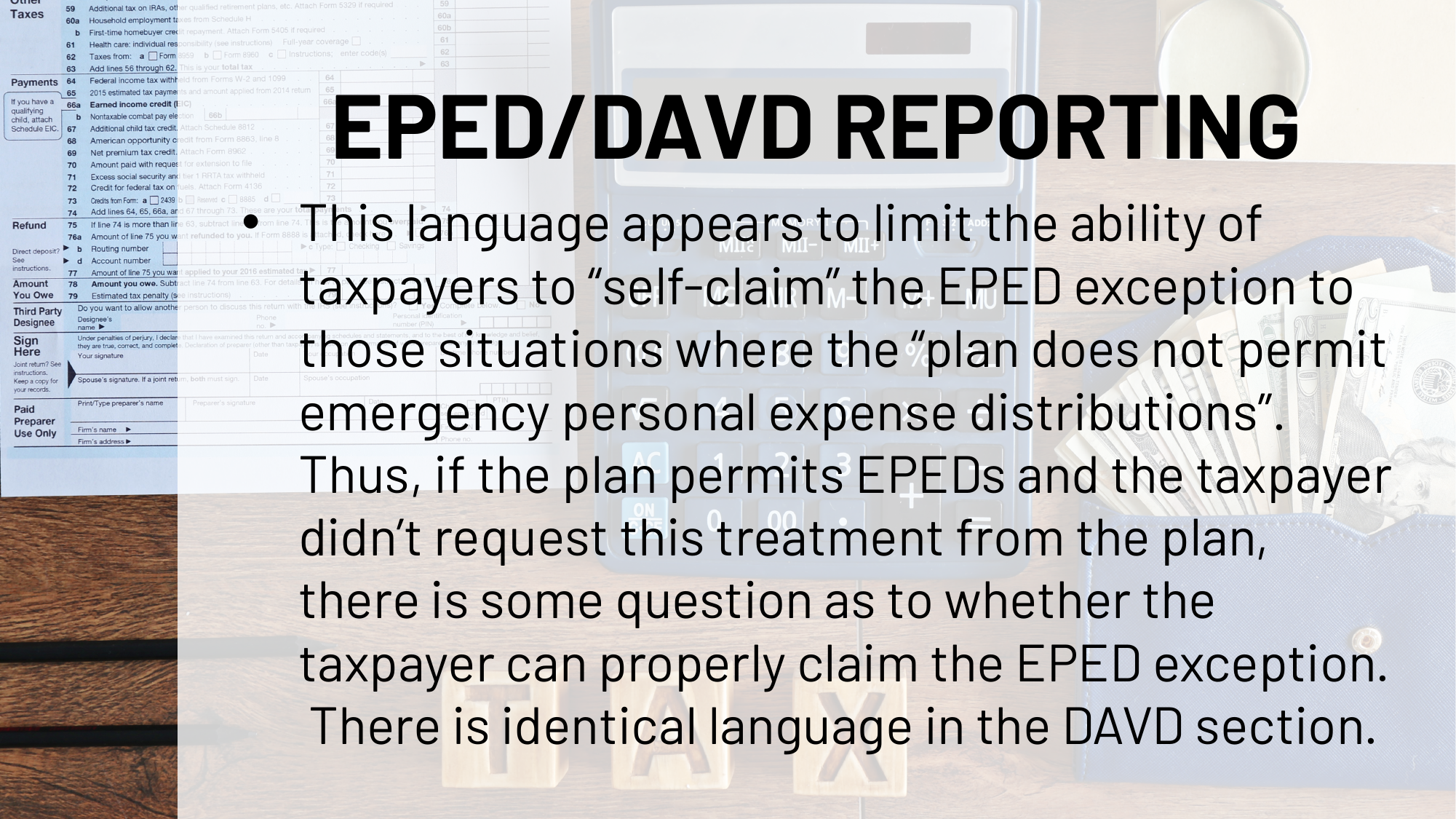

# EPED/DAVD REPORTING
This language appears to limit the ability of taxpayers to “self-claim” the EPED exception to those situations where the “plan does not permit emergency personal expense distributions”.  Thus, if the plan permits EPEDs and the taxpayer didn’t request this treatment from the plan, there is some question as to whether the taxpayer can properly claim the EPED exception.  There is identical language in the DAVD section.